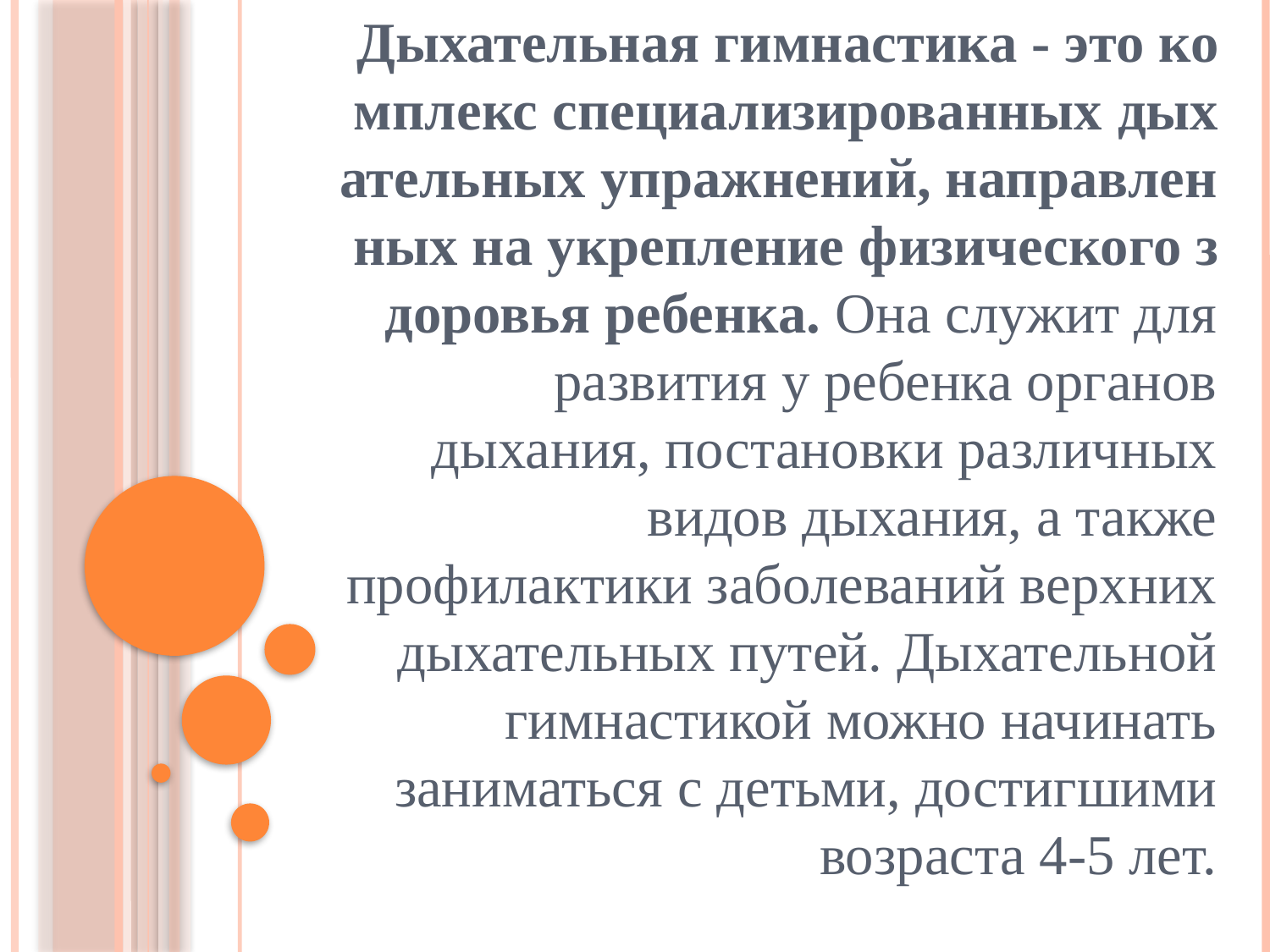

Дыхательная гимнастика - это комплекс специализированных дыхательных упражнений, направленных на укрепление физического здоровья ребенка. Она служит для развития у ребенка органов дыхания, постановки различных видов дыхания, а также профилактики заболеваний верхних дыхательных путей. Дыхательной гимнастикой можно начинать заниматься с детьми, достигшими возраста 4-5 лет.